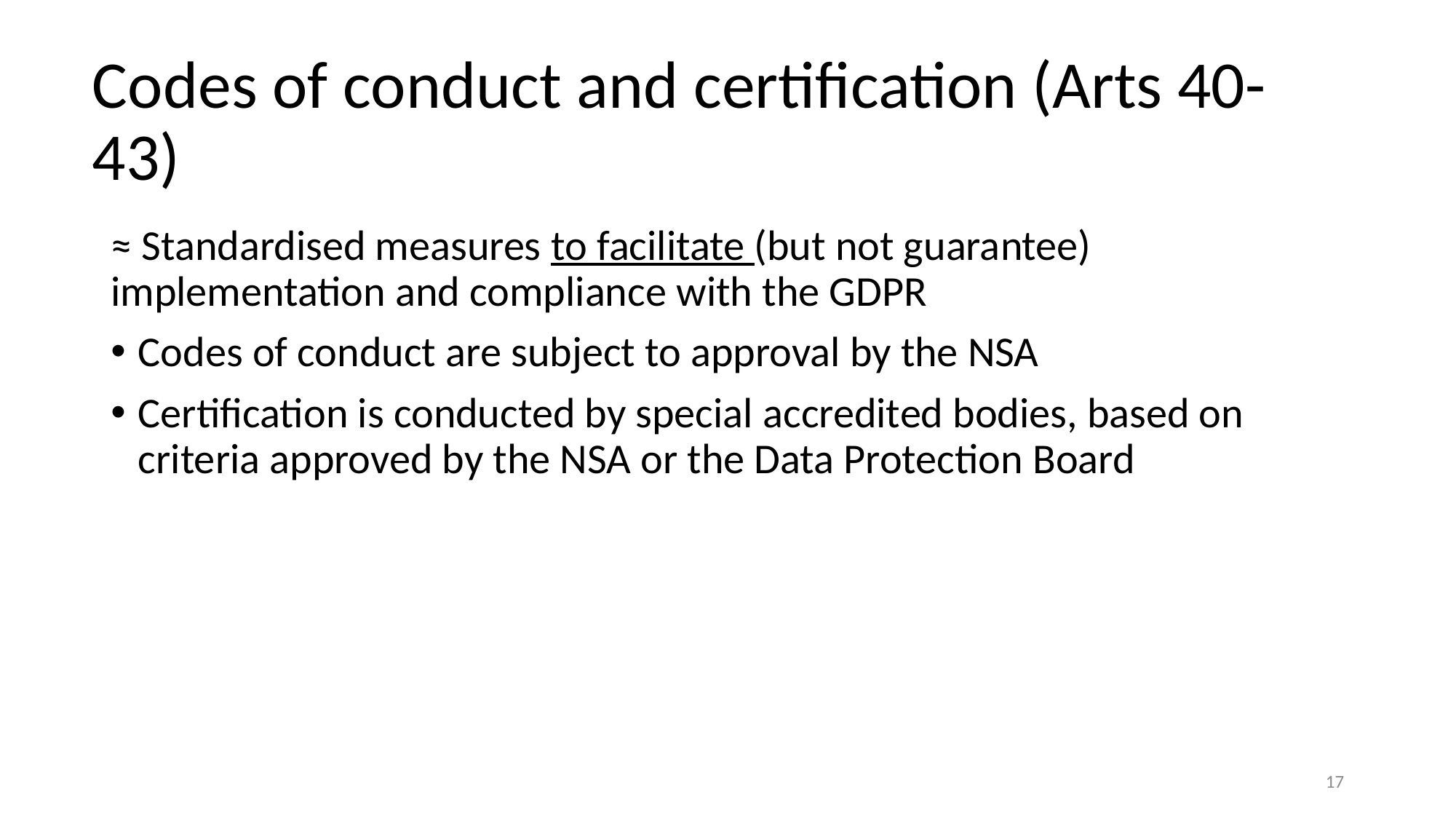

# Codes of conduct and certification (Arts 40-43)
≈ Standardised measures to facilitate (but not guarantee) implementation and compliance with the GDPR
Codes of conduct are subject to approval by the NSA
Certification is conducted by special accredited bodies, based on criteria approved by the NSA or the Data Protection Board
17